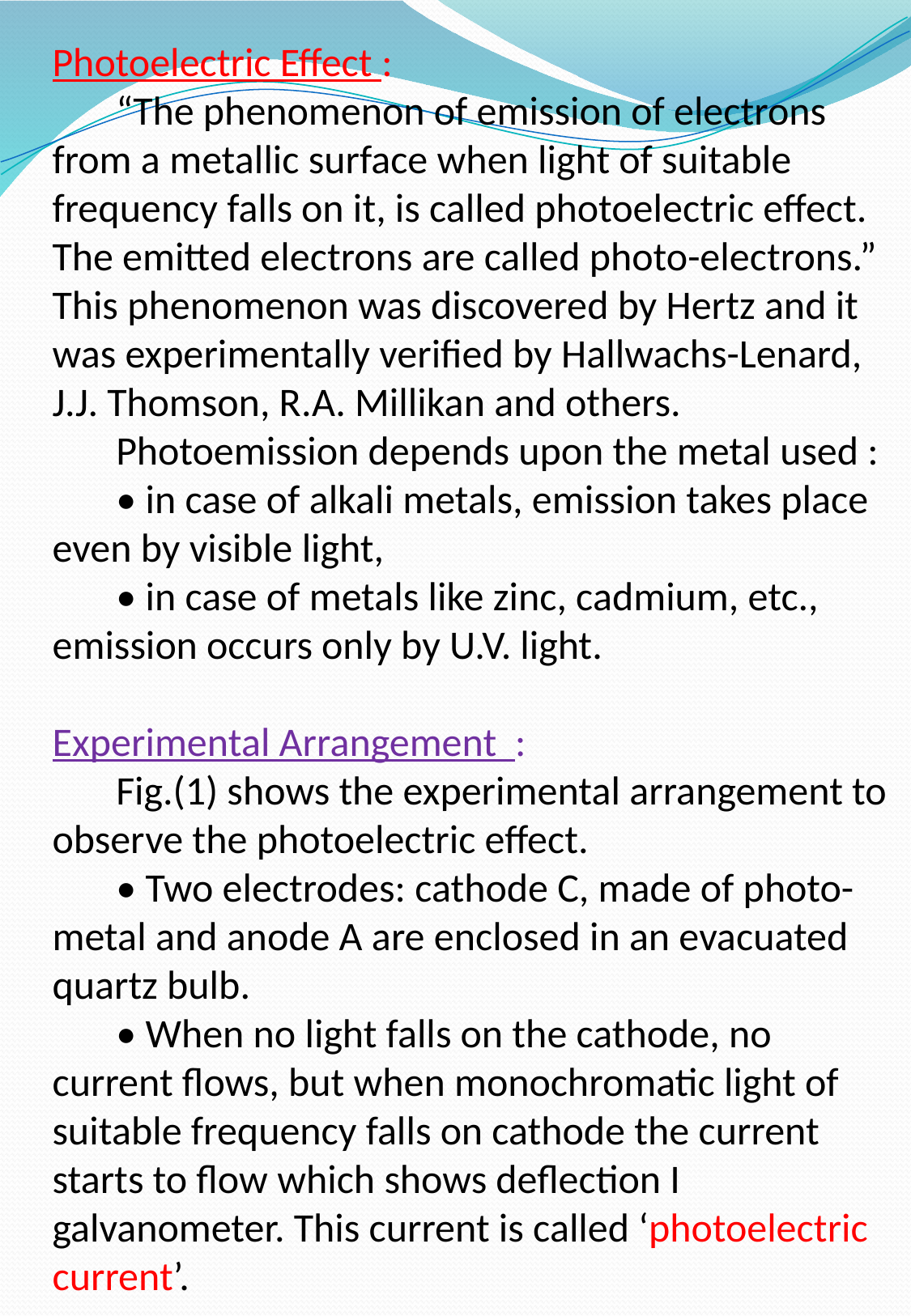

Photoelectric Effect :
       “The phenomenon of emission of electrons from a metallic surface when light of suitable frequency falls on it, is called photoelectric effect. The emitted electrons are called photo-electrons.” This phenomenon was discovered by Hertz and it was experimentally verified by Hallwachs-Lenard, J.J. Thomson, R.A. Millikan and others.
       Photoemission depends upon the metal used :
       • in case of alkali metals, emission takes place even by visible light,
       • in case of metals like zinc, cadmium, etc., emission occurs only by U.V. light.

Experimental Arrangement  :
       Fig.(1) shows the experimental arrangement to observe the photoelectric effect.
       • Two electrodes: cathode C, made of photo-metal and anode A are enclosed in an evacuated quartz bulb.
       • When no light falls on the cathode, no current flows, but when monochromatic light of suitable frequency falls on cathode the current starts to flow which shows deflection I galvanometer. This current is called ‘photoelectric current’.